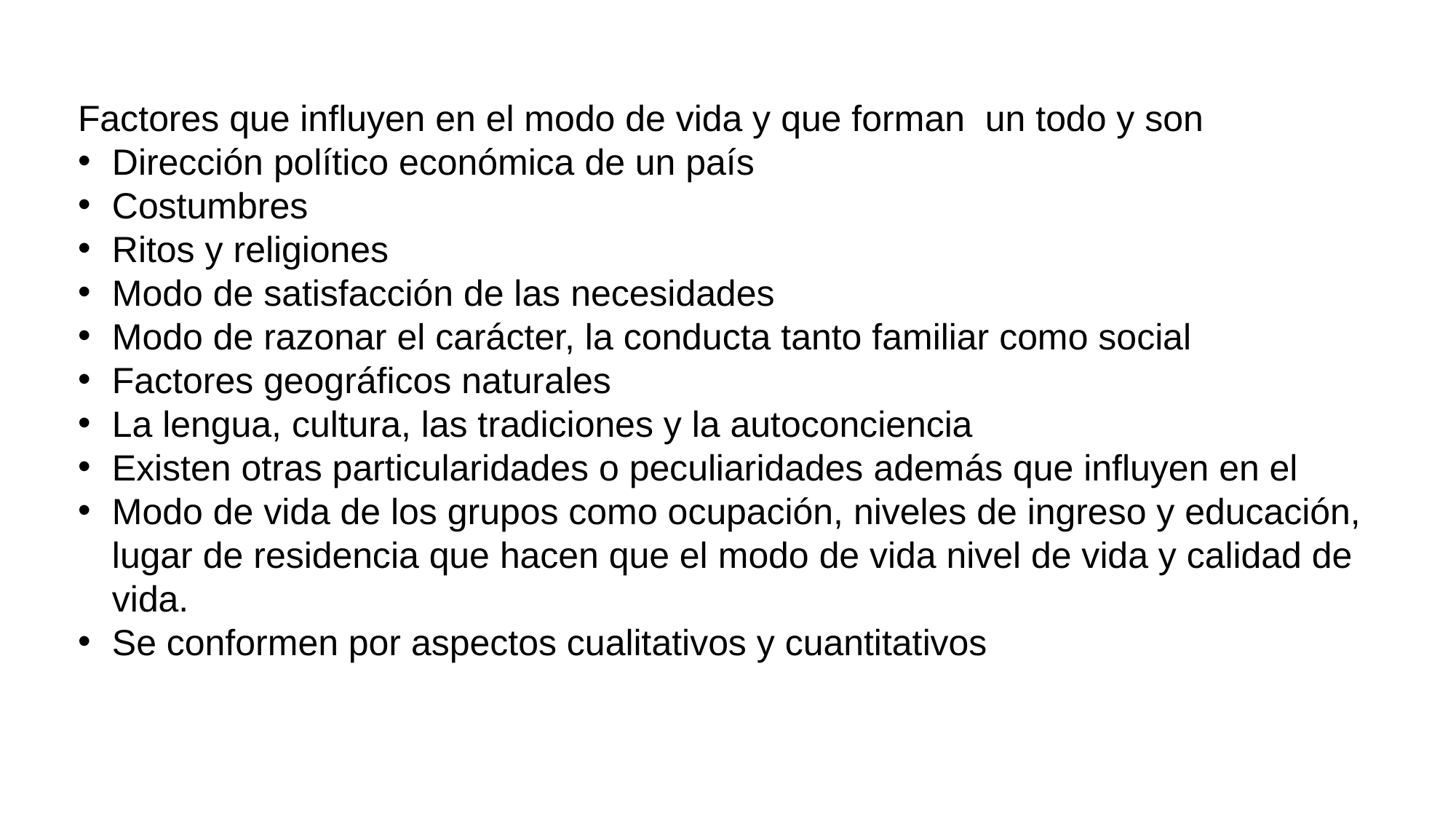

Factores que influyen en el modo de vida y que forman  un todo y son
Dirección político económica de un país
Costumbres
Ritos y religiones
Modo de satisfacción de las necesidades
Modo de razonar el carácter, la conducta tanto familiar como social
Factores geográficos naturales
La lengua, cultura, las tradiciones y la autoconciencia
Existen otras particularidades o peculiaridades además que influyen en el
Modo de vida de los grupos como ocupación, niveles de ingreso y educación, lugar de residencia que hacen que el modo de vida nivel de vida y calidad de vida.
Se conformen por aspectos cualitativos y cuantitativos